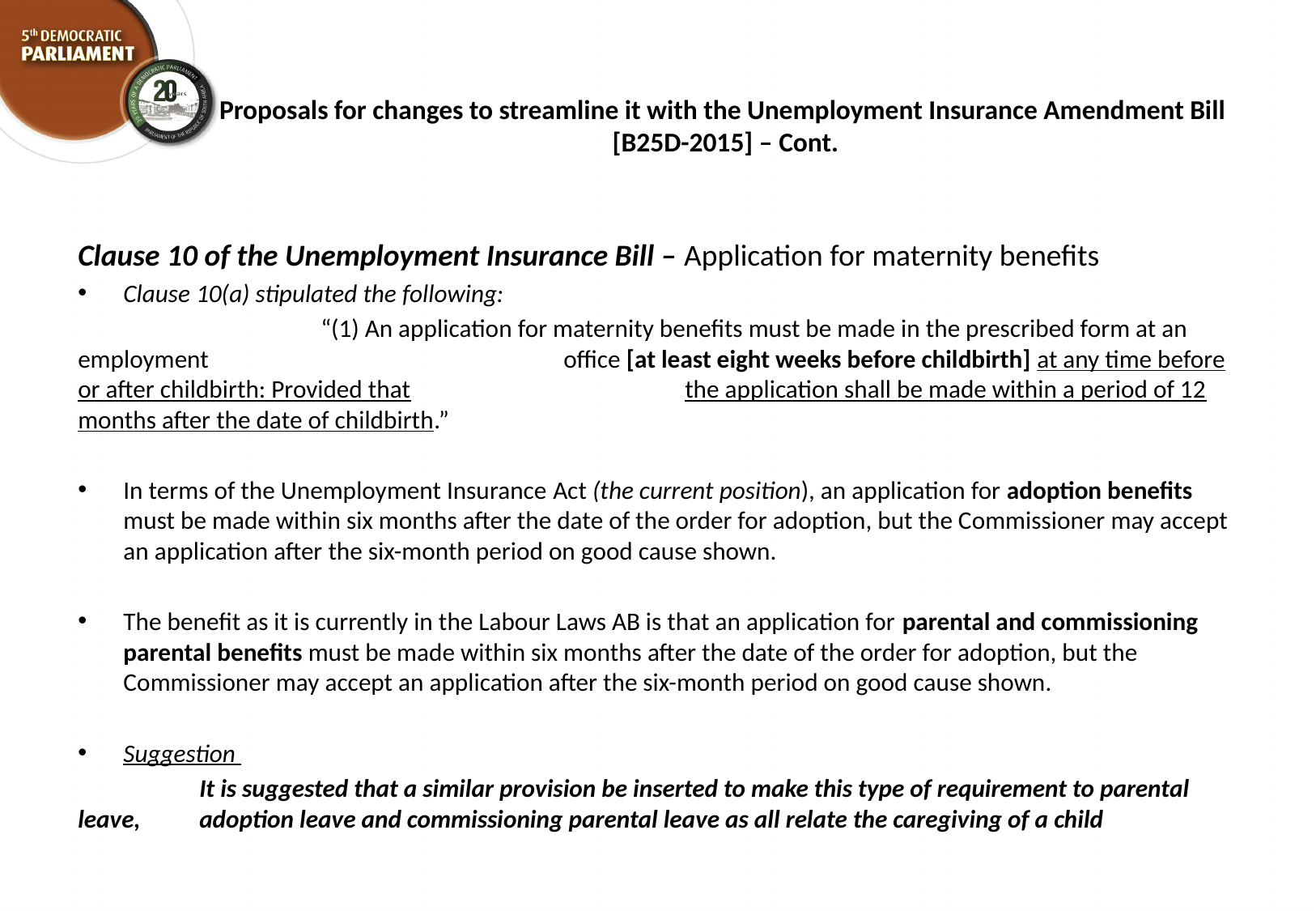

# Proposals for changes to streamline it with the Unemployment Insurance Amendment Bill [B25D-2015] – Cont.
Clause 10 of the Unemployment Insurance Bill – Application for maternity benefits
Clause 10(a) stipulated the following:
		“(1) An application for maternity benefits must be made in the prescribed form at an employment 			office [at least eight weeks before childbirth] at any time before or after childbirth: Provided that 			the application shall be made within a period of 12 months after the date of childbirth.”

In terms of the Unemployment Insurance Act (the current position), an application for adoption benefits must be made within six months after the date of the order for adoption, but the Commissioner may accept an application after the six-month period on good cause shown.

The benefit as it is currently in the Labour Laws AB is that an application for parental and commissioning parental benefits must be made within six months after the date of the order for adoption, but the Commissioner may accept an application after the six-month period on good cause shown.

Suggestion
	It is suggested that a similar provision be inserted to make this type of requirement to parental leave, 	adoption leave and commissioning parental leave as all relate the caregiving of a child